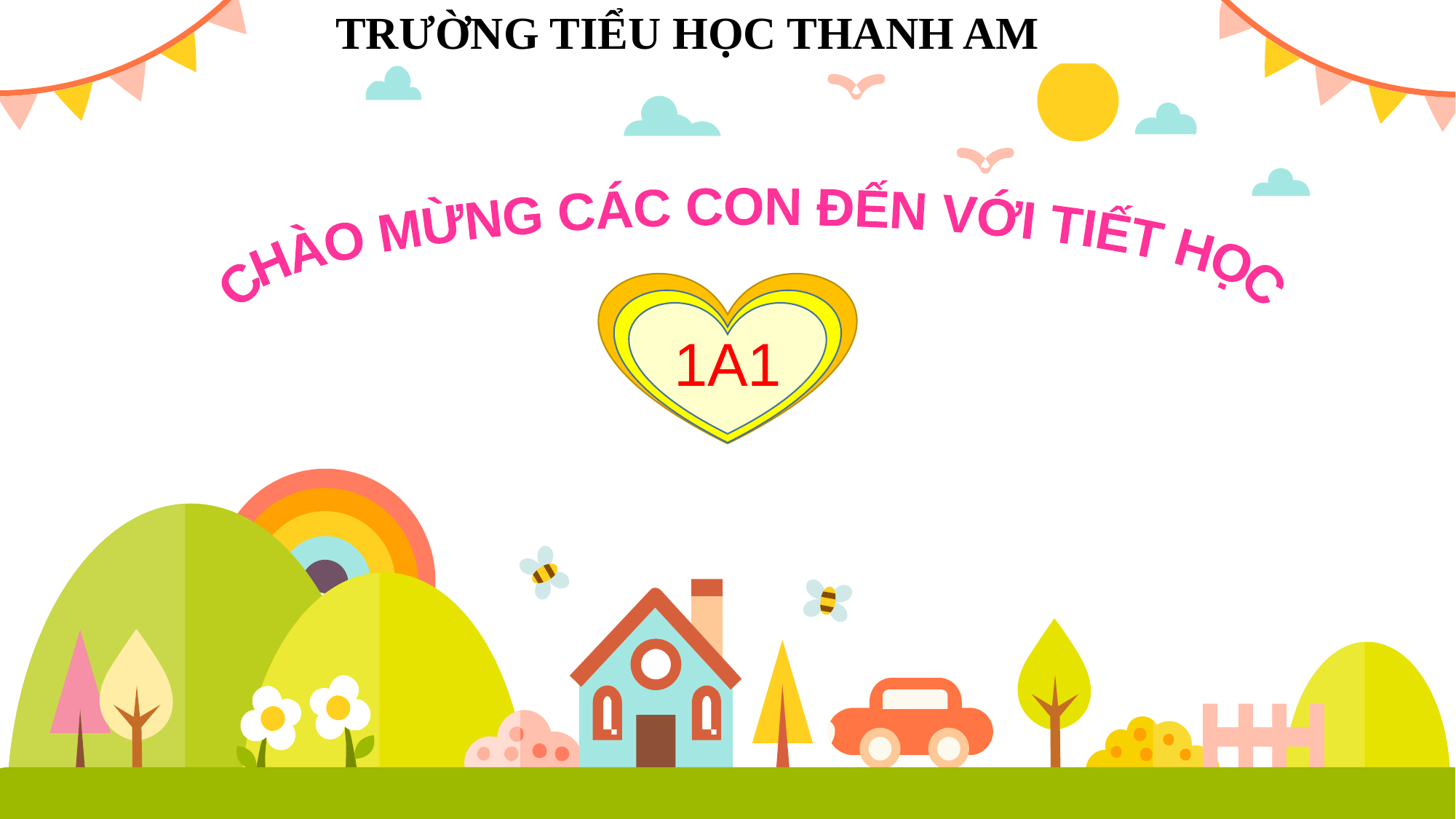

TRƯỜNG TIỂU HỌC THANH AM

CHÀO MỪNG CÁC CON ĐẾN VỚI TIẾT HỌC

1A1